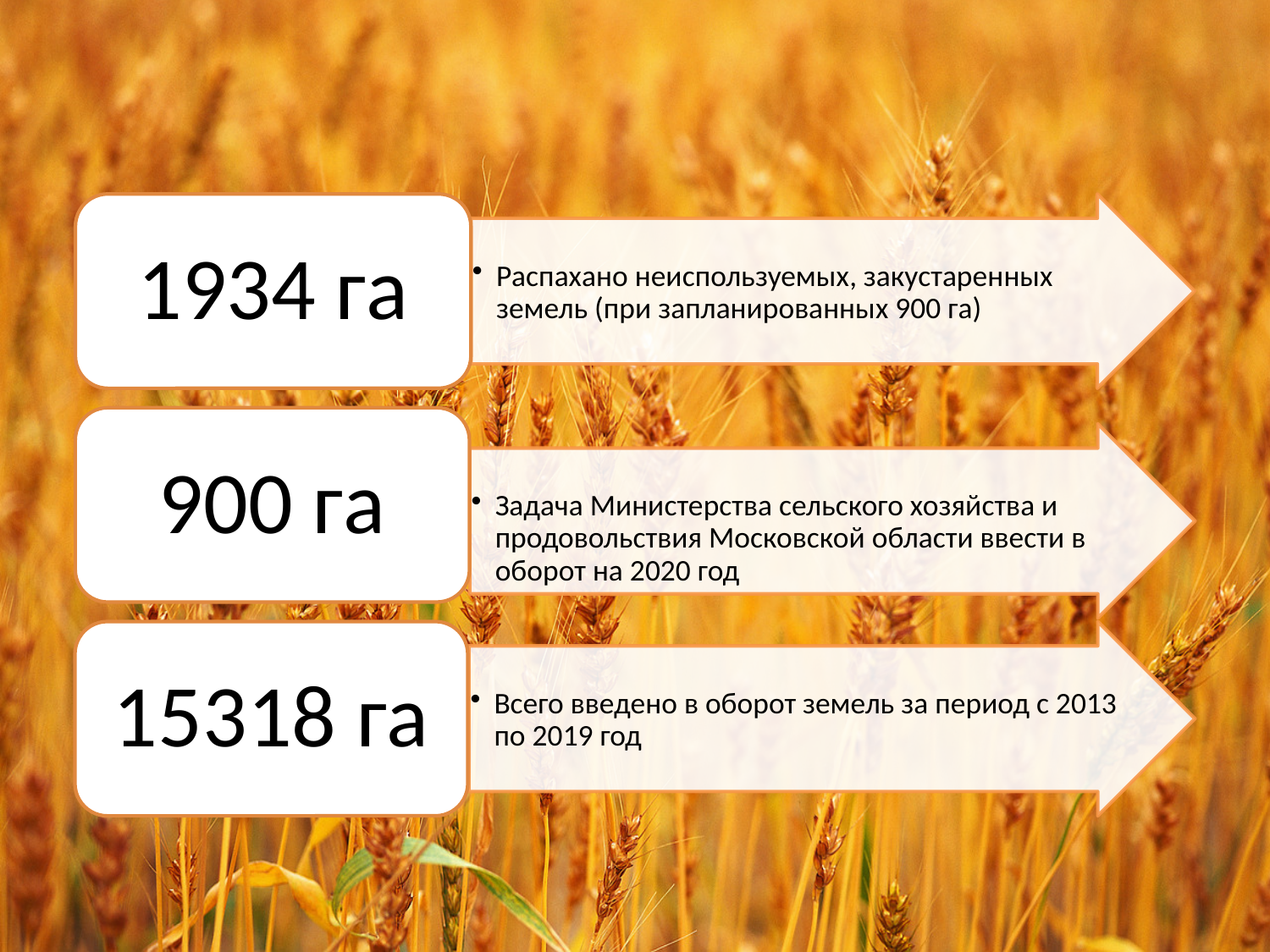

Распахано неиспользуемых, закустаренных земель (при запланированных 900 га)
1934 га

Задача Министерства сельского хозяйства и продовольствия Московской области ввести в оборот на 2020 год
900 га

Всего введено в оборот земель за период с 2013 по 2019 год
15318 га